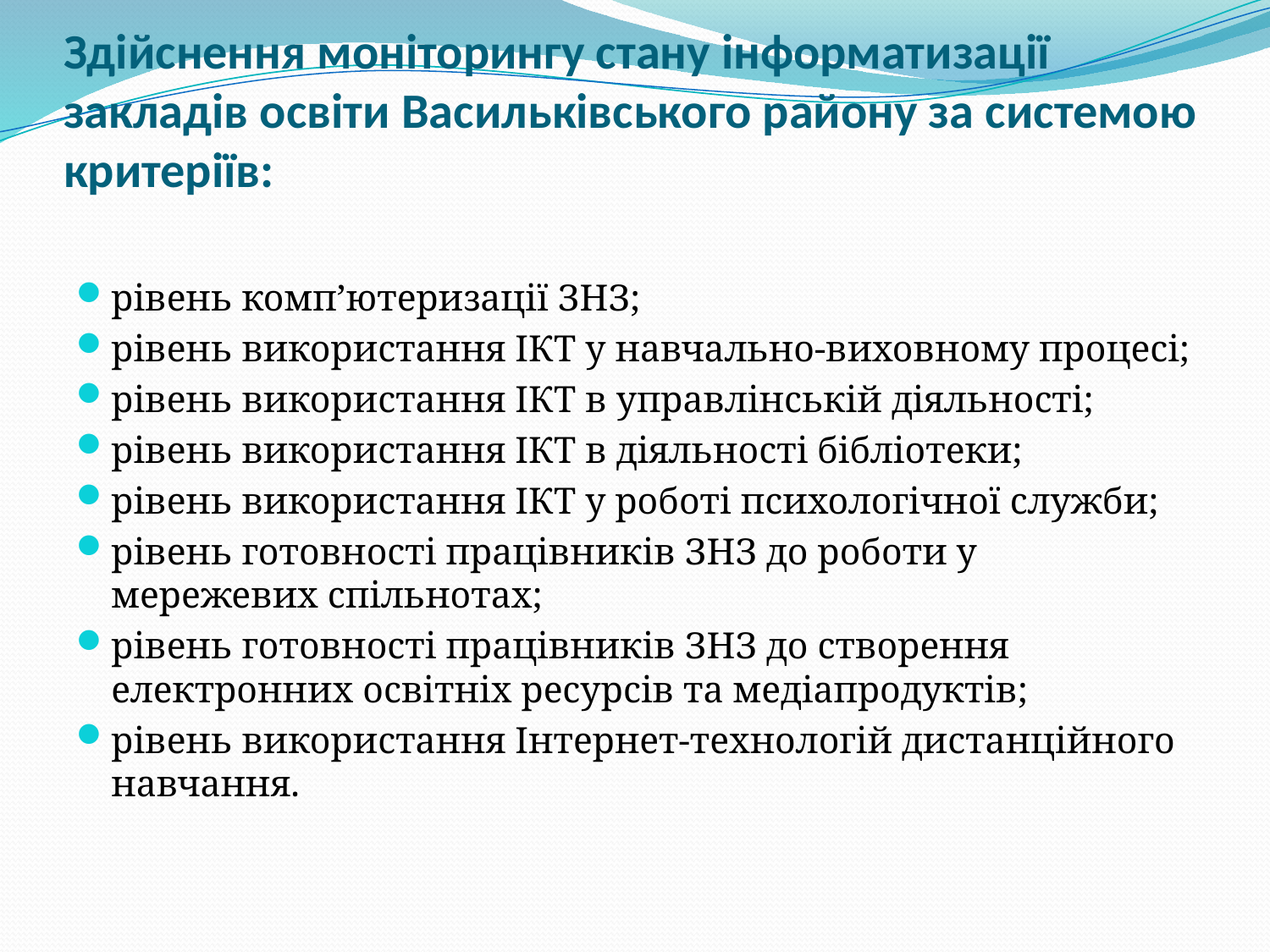

# Здійснення моніторингу стану інформатизації закладів освіти Васильківського району за системою критеріїв:
рівень комп’ютеризації ЗНЗ;
рівень використання ІКТ у навчально-виховному процесі;
рівень використання ІКТ в управлінській діяльності;
рівень використання ІКТ в діяльності бібліотеки;
рівень використання ІКТ у роботі психологічної служби;
рівень готовності працівників ЗНЗ до роботи у мережевих спільнотах;
рівень готовності працівників ЗНЗ до створення електронних освітніх ресурсів та медіапродуктів;
рівень використання Інтернет-технологій дистанційного навчання.